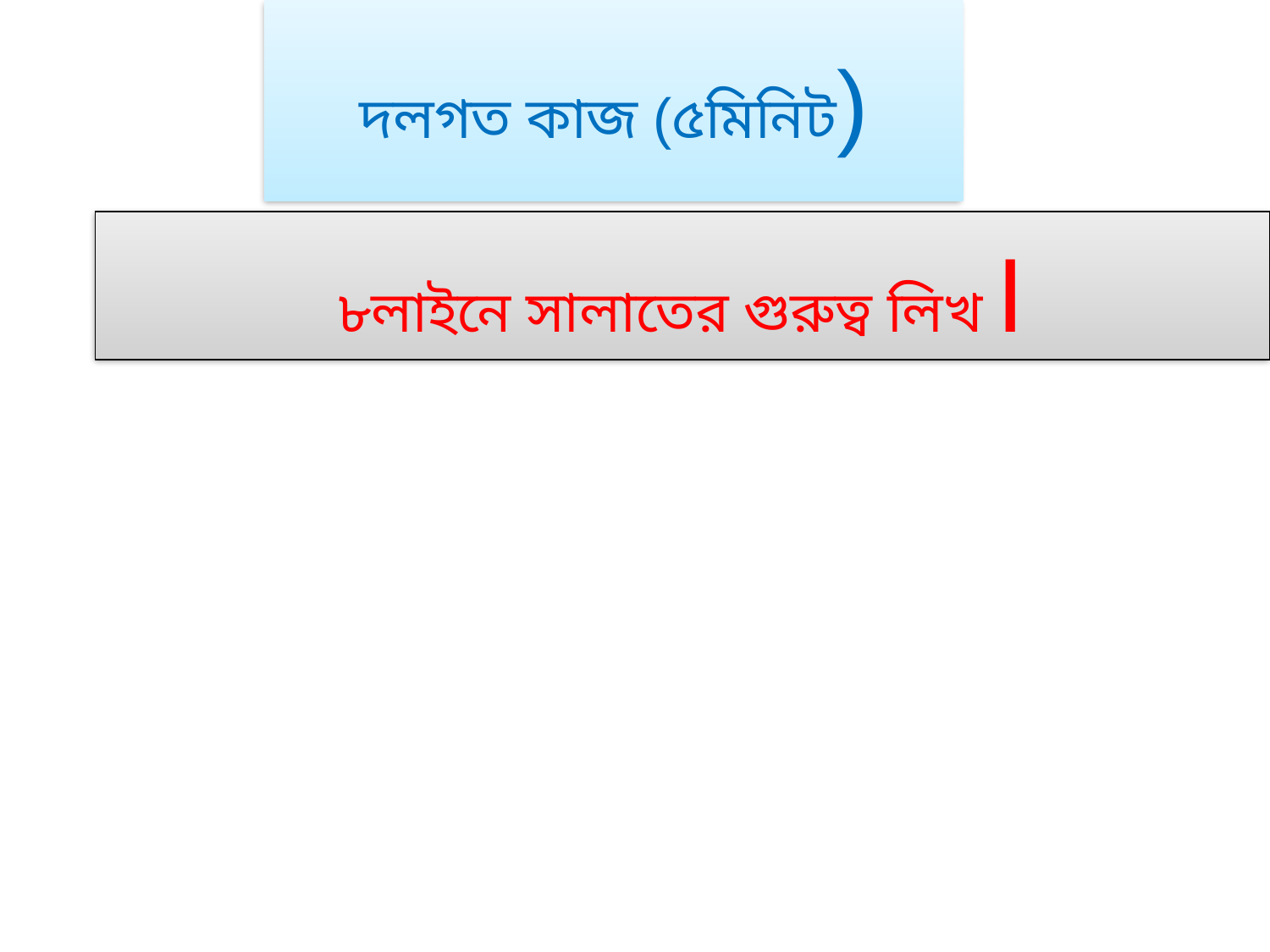

দলগত কাজ (৫মিনিট)
৮লাইনে সালাতের গুরুত্ব লিখ।